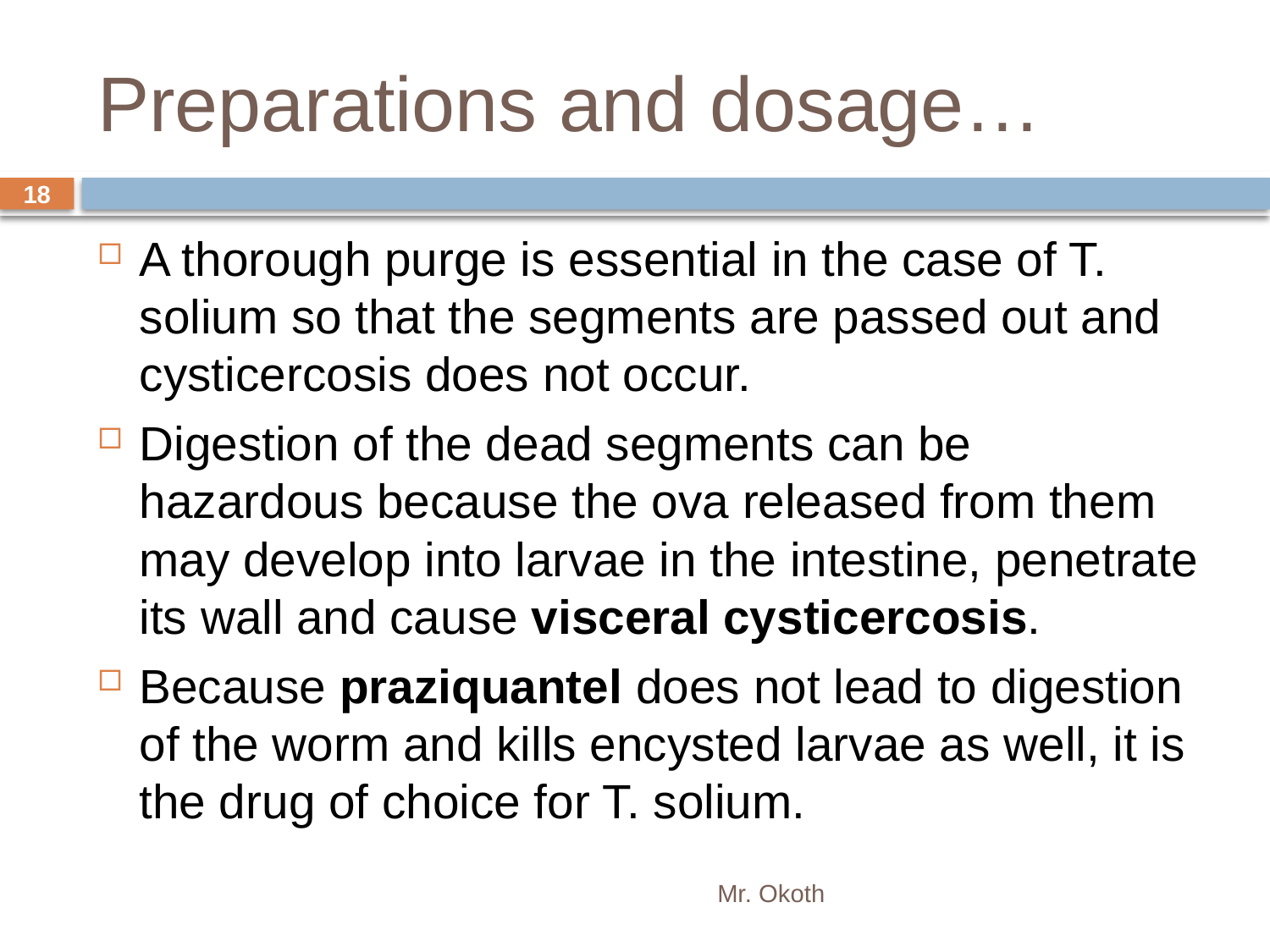

# Preparations and dosage…
18
A thorough purge is essential in the case of T. solium so that the segments are passed out and cysticercosis does not occur.
Digestion of the dead segments can be hazardous because the ova released from them may develop into larvae in the intestine, penetrate its wall and cause visceral cysticercosis.
Because praziquantel does not lead to digestion of the worm and kills encysted larvae as well, it is the drug of choice for T. solium.
Mr. Okoth